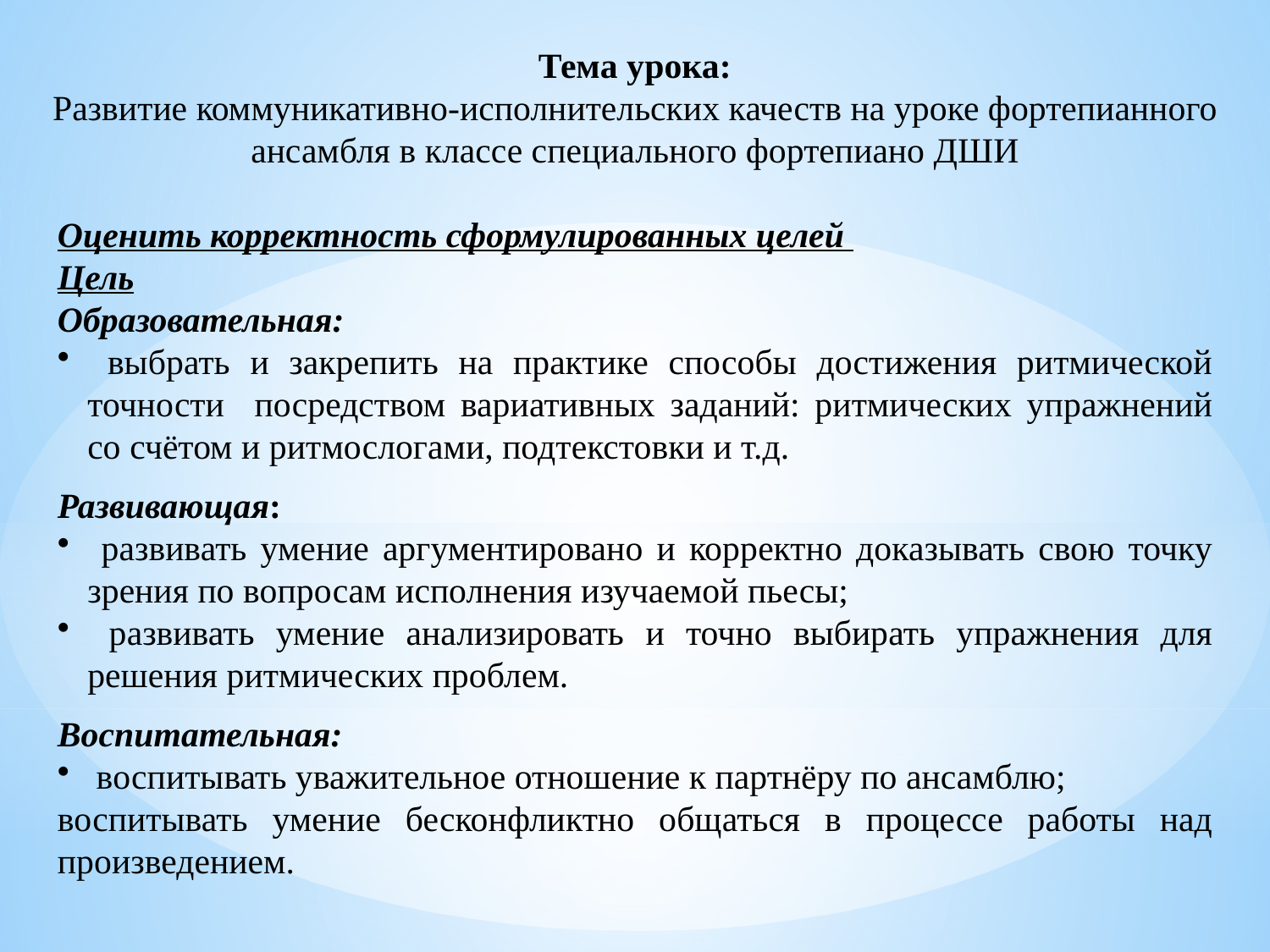

Тема урока:
Развитие коммуникативно-исполнительских качеств на уроке фортепианного ансамбля в классе специального фортепиано ДШИ
Оценить корректность сформулированных целей
Цель
Образовательная:
 выбрать и закрепить на практике способы достижения ритмической точности  посредством вариативных заданий: ритмических упражнений со счётом и ритмослогами, подтекстовки и т.д.

Развивающая:
 развивать умение аргументировано и корректно доказывать свою точку зрения по вопросам исполнения изучаемой пьесы;
 развивать умение анализировать и точно выбирать упражнения для решения ритмических проблем.

Воспитательная:
 воспитывать уважительное отношение к партнёру по ансамблю;
воспитывать умение бесконфликтно общаться в процессе работы над произведением.